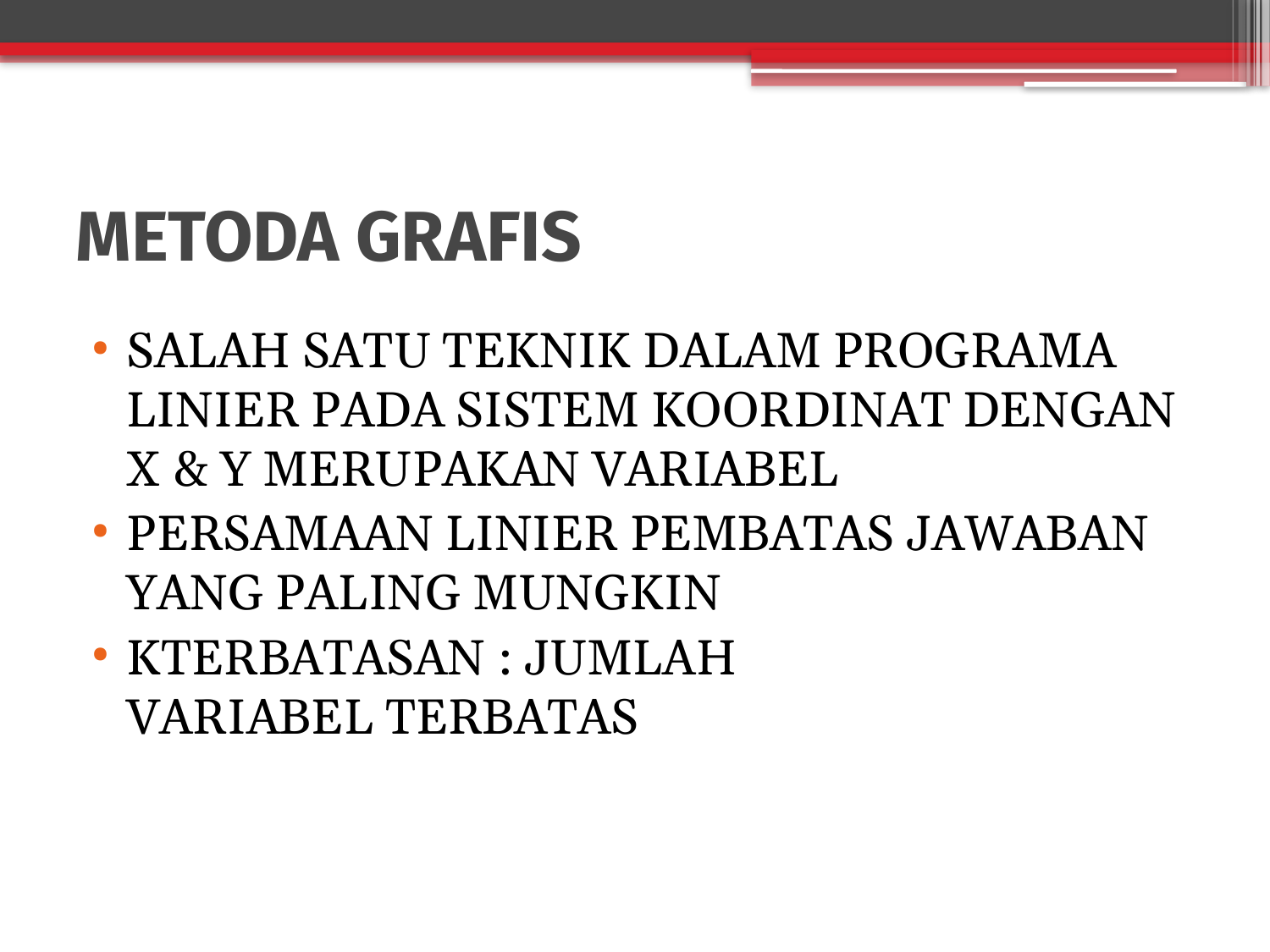

# METODA GRAFIS
SALAH SATU TEKNIK DALAM PROGRAMA LINIER PADA SISTEM KOORDINAT DENGAN X & Y MERUPAKAN VARIABEL
PERSAMAAN LINIER PEMBATAS JAWABAN YANG PALING MUNGKIN
KTERBATASAN : JUMLAH VARIABEL TERBATAS